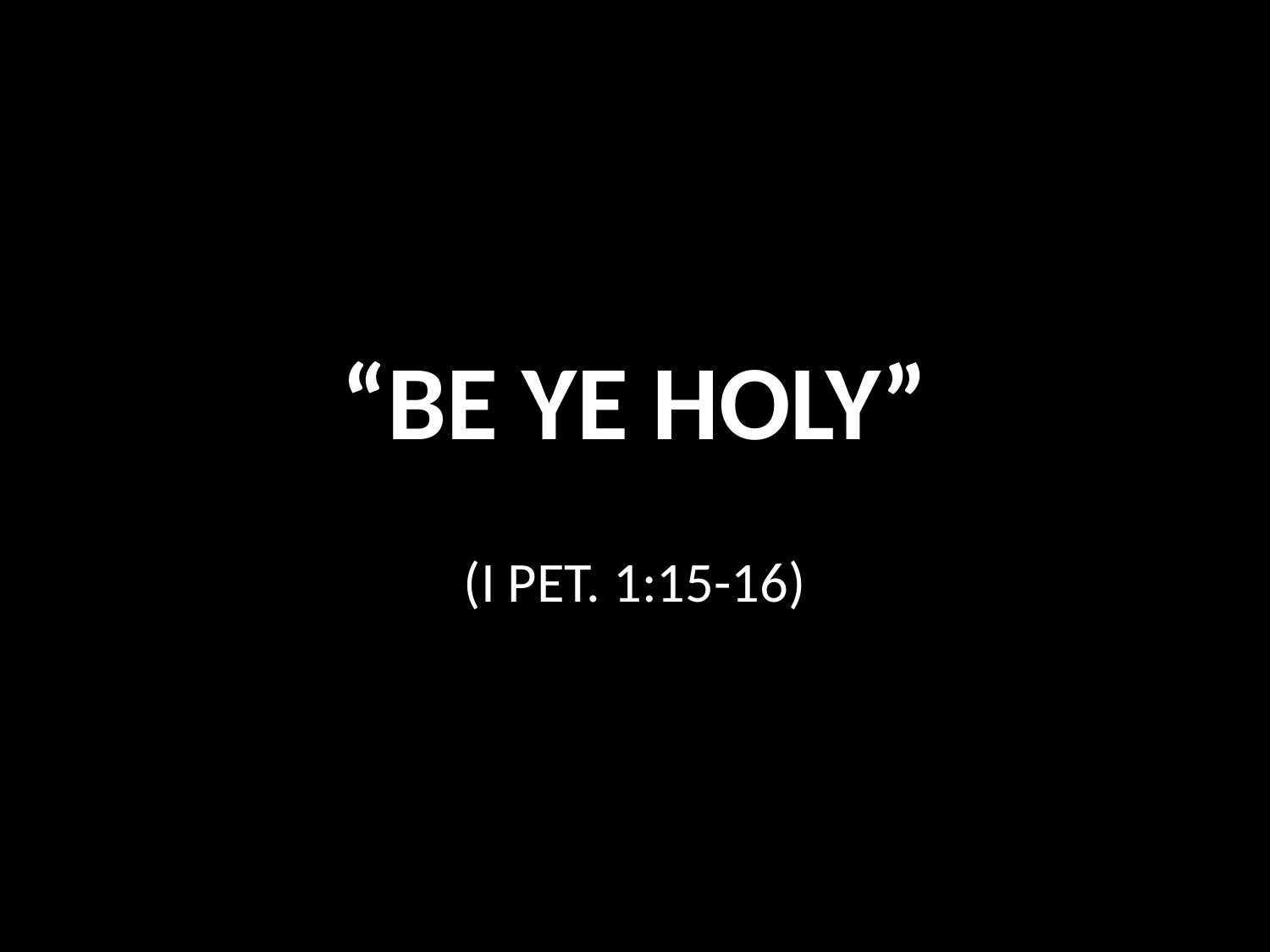

# “BE YE HOLY”
(I PET. 1:15-16)